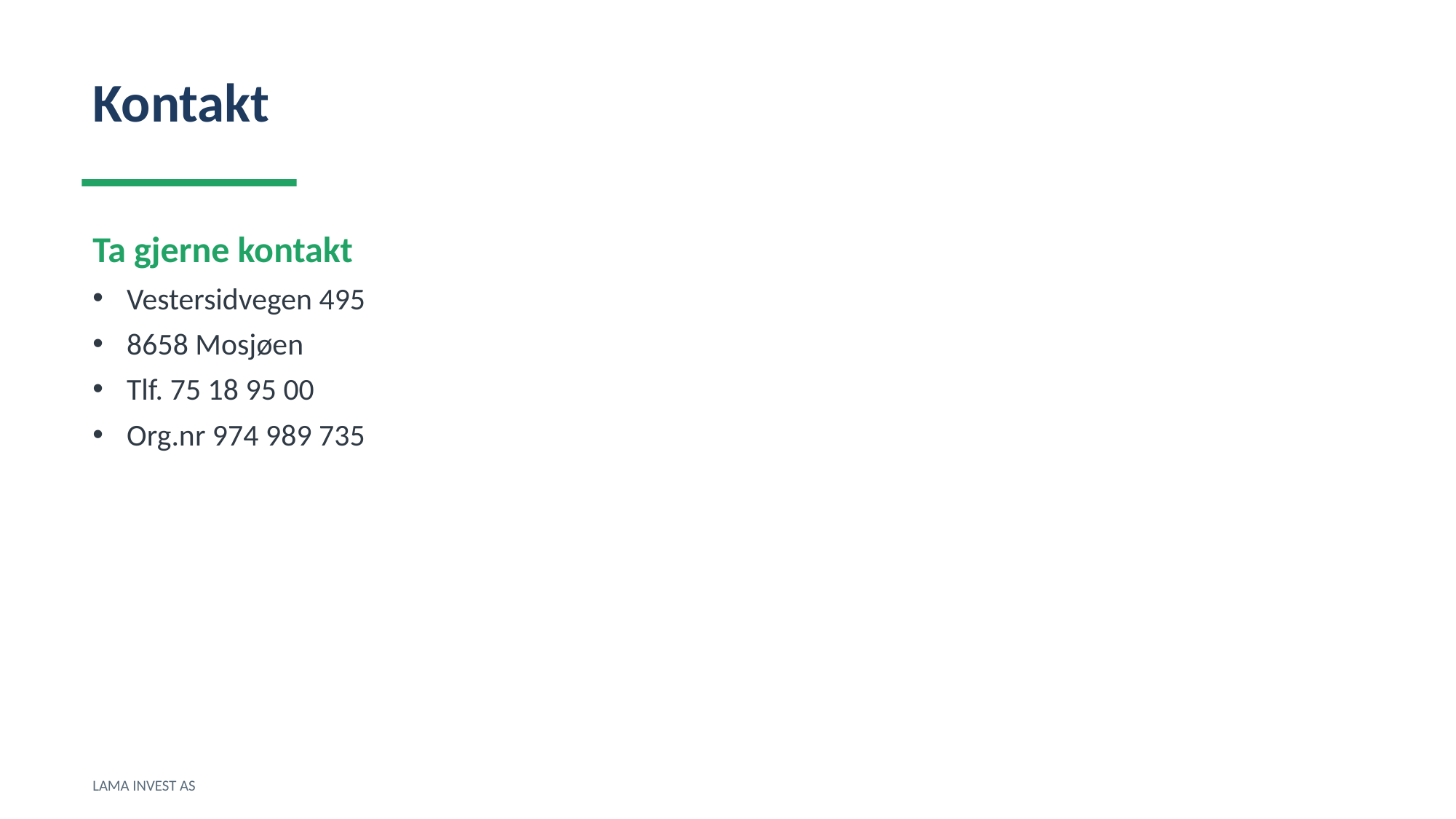

Kontakt

Ta gjerne kontakt
Vestersidvegen 495
8658 Mosjøen
Tlf. 75 18 95 00
Org.nr 974 989 735
LAMA INVEST AS